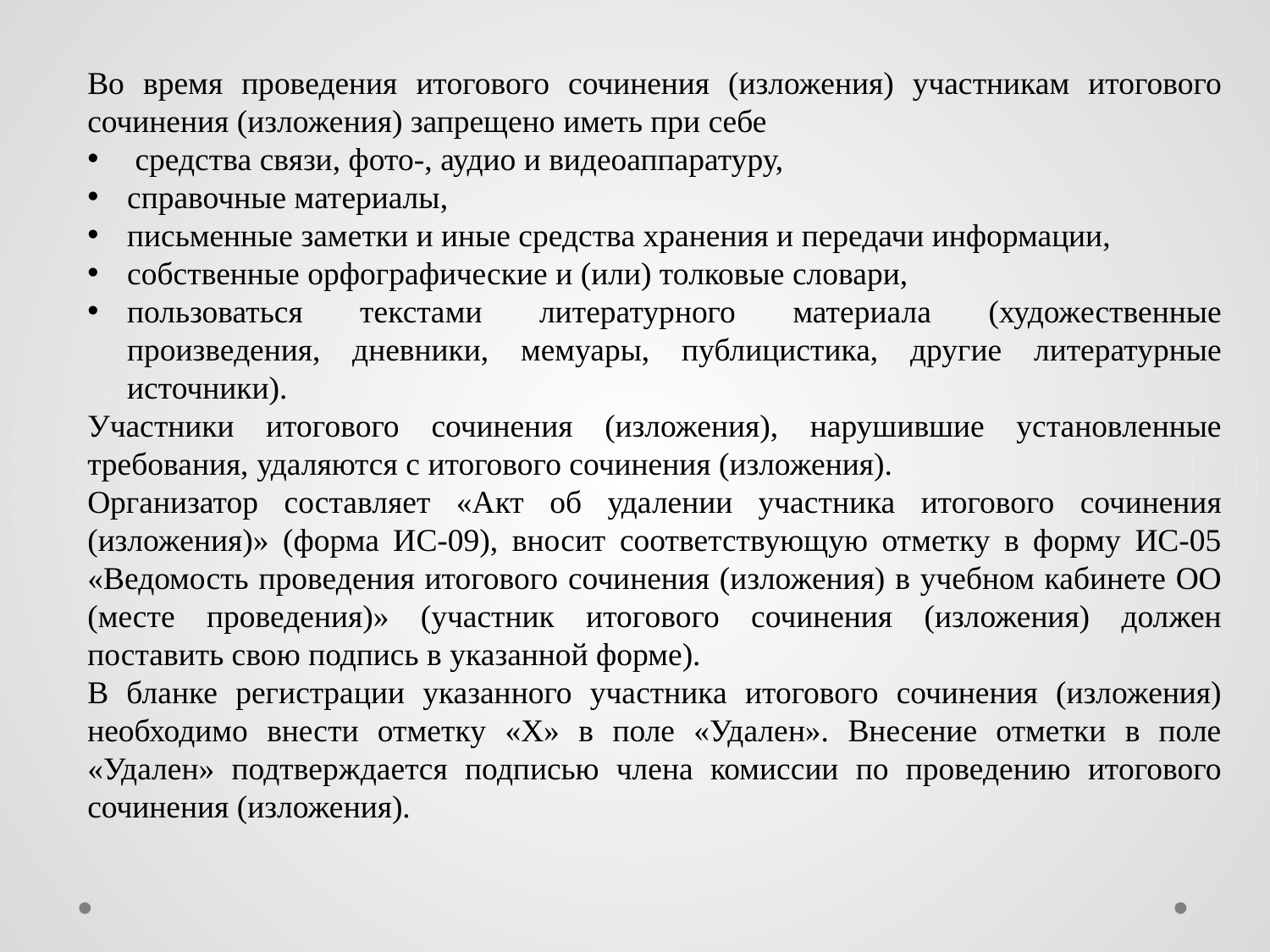

Во время проведения итогового сочинения (изложения) участникам итогового сочинения (изложения) запрещено иметь при себе
 средства связи, фото-, аудио и видеоаппаратуру,
справочные материалы,
письменные заметки и иные средства хранения и передачи информации,
собственные орфографические и (или) толковые словари,
пользоваться текстами литературного материала (художественные произведения, дневники, мемуары, публицистика, другие литературные источники).
Участники итогового сочинения (изложения), нарушившие установленные требования, удаляются с итогового сочинения (изложения).
Организатор составляет «Акт об удалении участника итогового сочинения (изложения)» (форма ИС-09), вносит соответствующую отметку в форму ИС-05 «Ведомость проведения итогового сочинения (изложения) в учебном кабинете ОО (месте проведения)» (участник итогового сочинения (изложения) должен поставить свою подпись в указанной форме).
В бланке регистрации указанного участника итогового сочинения (изложения) необходимо внести отметку «Х» в поле «Удален». Внесение отметки в поле «Удален» подтверждается подписью члена комиссии по проведению итогового сочинения (изложения).